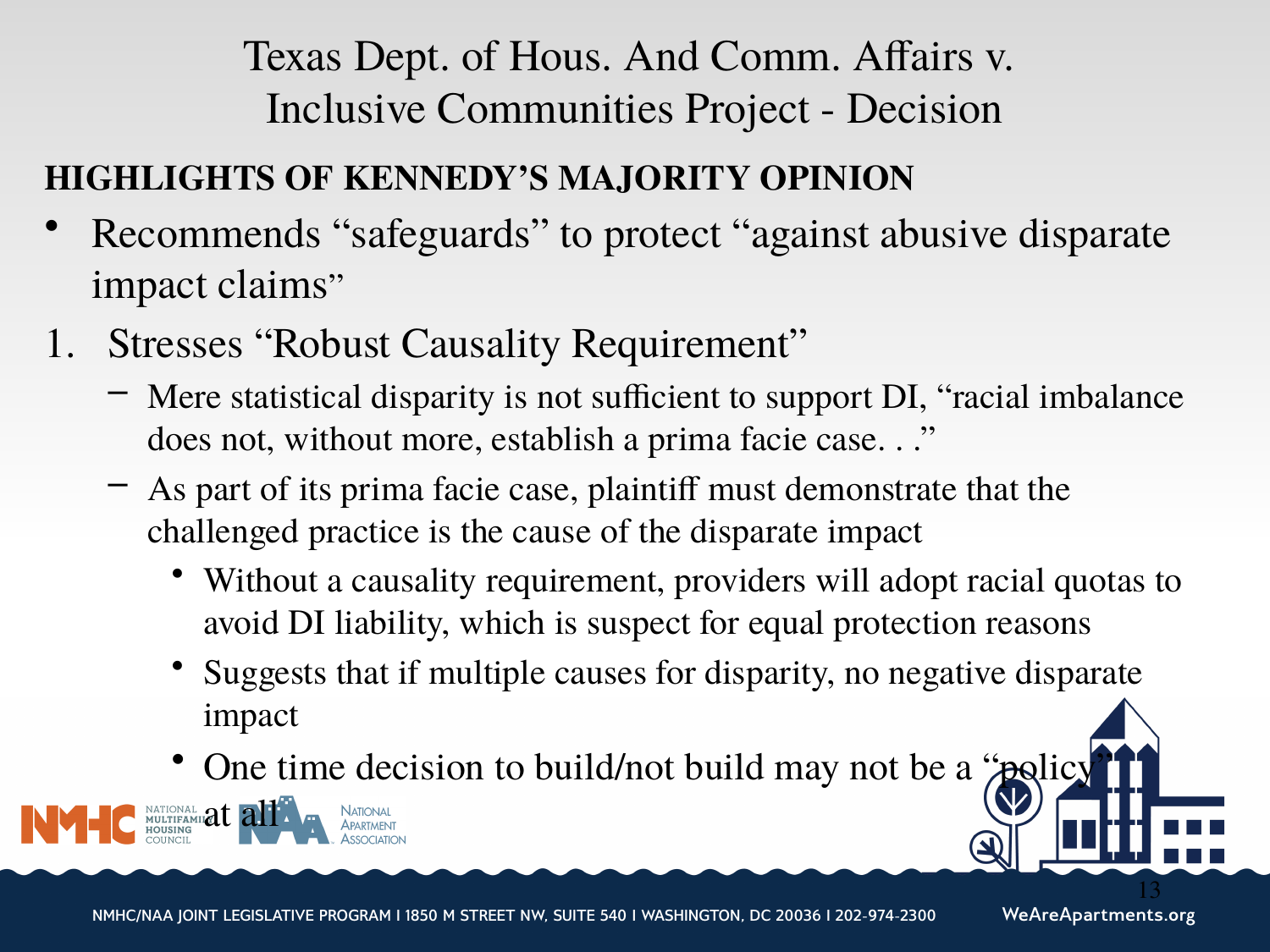

# Texas Dept. of Hous. And Comm. Affairs v. Inclusive Communities Project - Decision
HIGHLIGHTS OF KENNEDY’S MAJORITY OPINION
Recommends “safeguards” to protect “against abusive disparate impact claims”
Stresses “Robust Causality Requirement”
Mere statistical disparity is not sufficient to support DI, “racial imbalance does not, without more, establish a prima facie case. . .”
As part of its prima facie case, plaintiff must demonstrate that the challenged practice is the cause of the disparate impact
Without a causality requirement, providers will adopt racial quotas to avoid DI liability, which is suspect for equal protection reasons
Suggests that if multiple causes for disparity, no negative disparate impact
One time decision to build/not build may not be a “policy”
at all

13